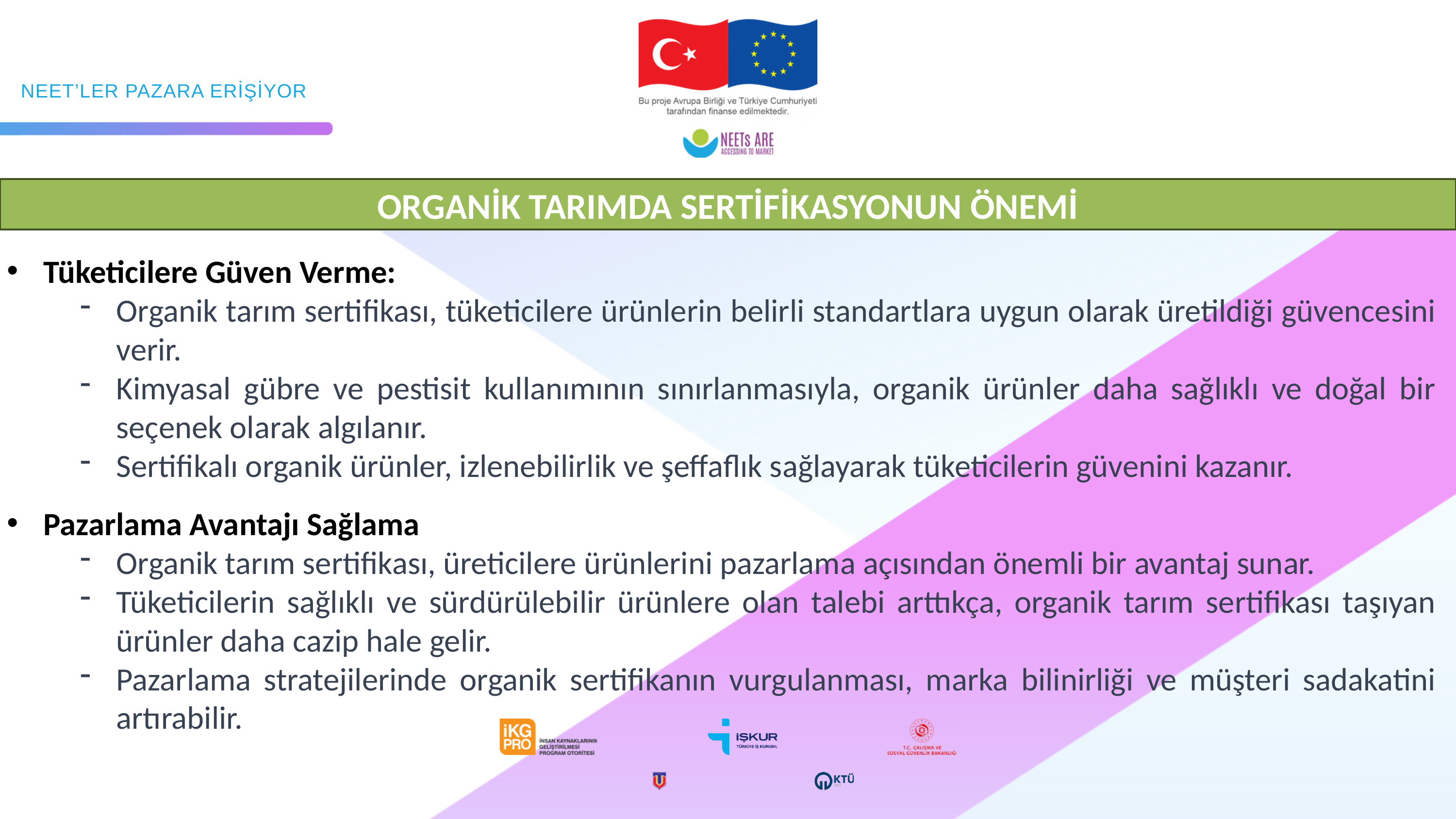

ORGANİK TARIMDA SERTİFİKASYONUN ÖNEMİ
Tüketicilere Güven Verme:
Organik tarım sertifikası, tüketicilere ürünlerin belirli standartlara uygun olarak üretildiği güvencesini verir.
Kimyasal gübre ve pestisit kullanımının sınırlanmasıyla, organik ürünler daha sağlıklı ve doğal bir seçenek olarak algılanır.
Sertifikalı organik ürünler, izlenebilirlik ve şeffaflık sağlayarak tüketicilerin güvenini kazanır.
Pazarlama Avantajı Sağlama
Organik tarım sertifikası, üreticilere ürünlerini pazarlama açısından önemli bir avantaj sunar.
Tüketicilerin sağlıklı ve sürdürülebilir ürünlere olan talebi arttıkça, organik tarım sertifikası taşıyan ürünler daha cazip hale gelir.
Pazarlama stratejilerinde organik sertifikanın vurgulanması, marka bilinirliği ve müşteri sadakatini artırabilir.